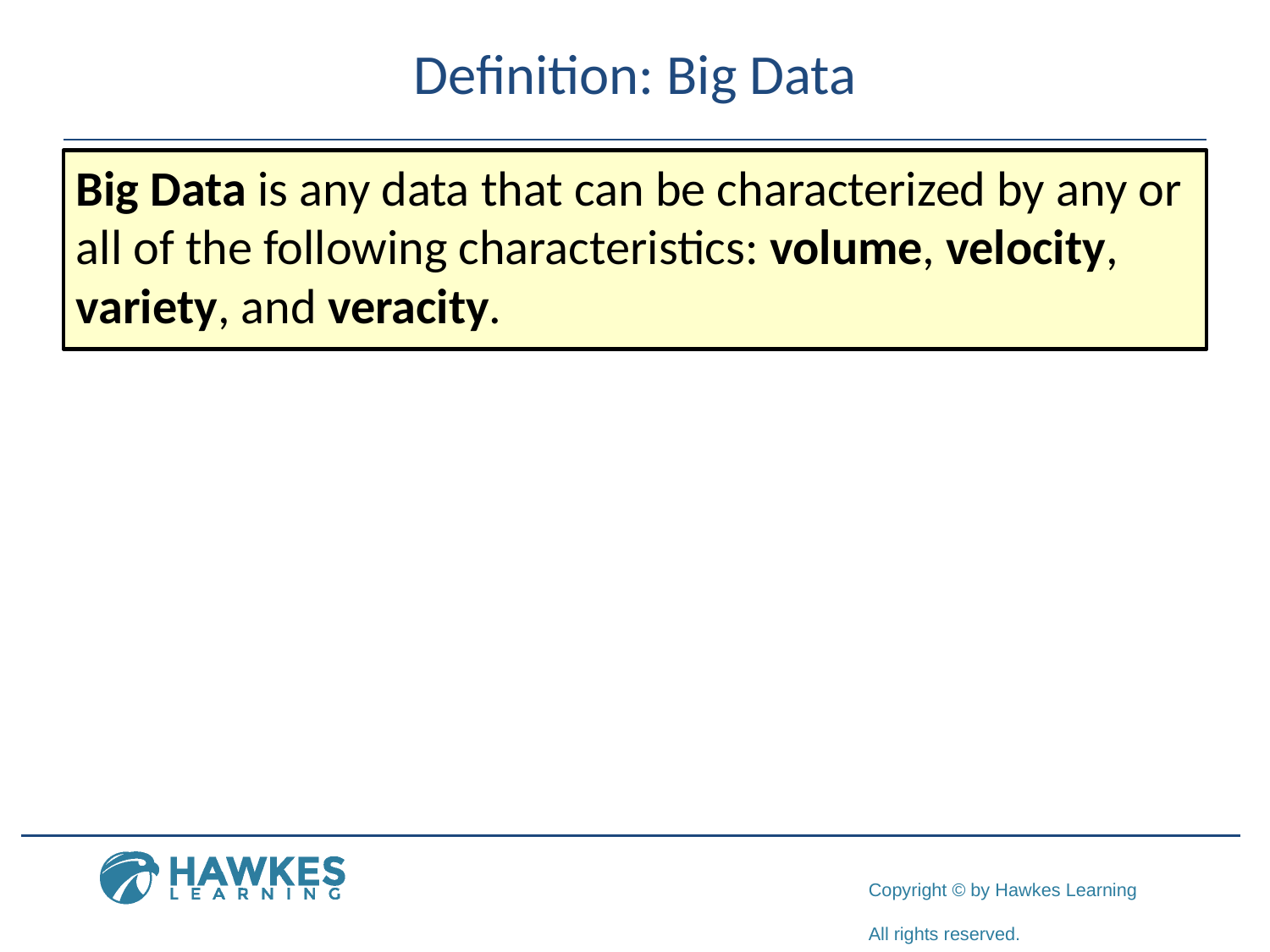

# Definition: Big Data
Big Data is any data that can be characterized by any or all of the following characteristics: volume, velocity, variety, and veracity.